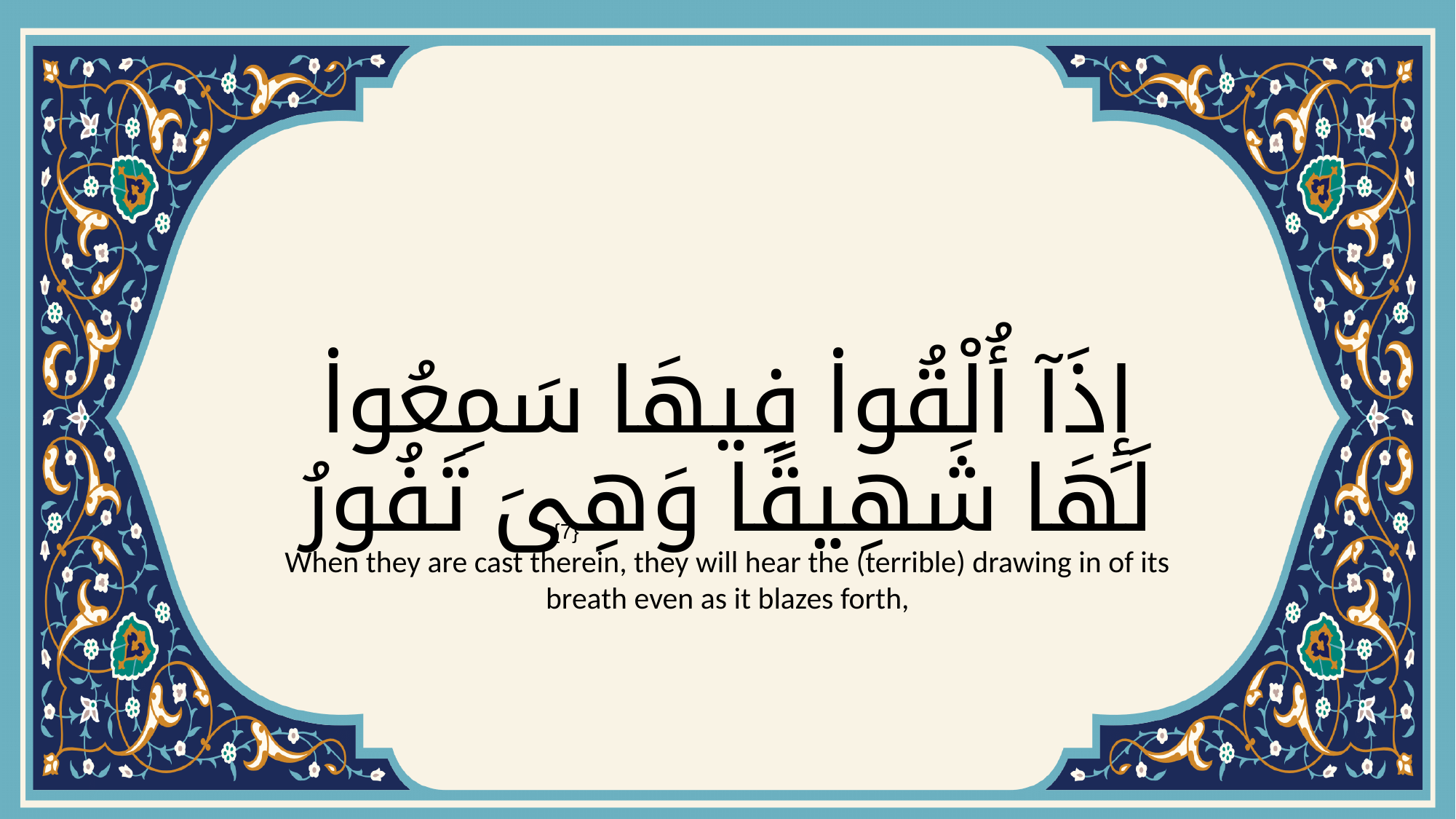

# إِذَآ أُلْقُوا۟ فِيهَا سَمِعُوا۟ لَهَا شَهِيقًا وَهِىَ تَفُورُ
{7}
When they are cast therein, they will hear the (terrible) drawing in of its breath even as it blazes forth,